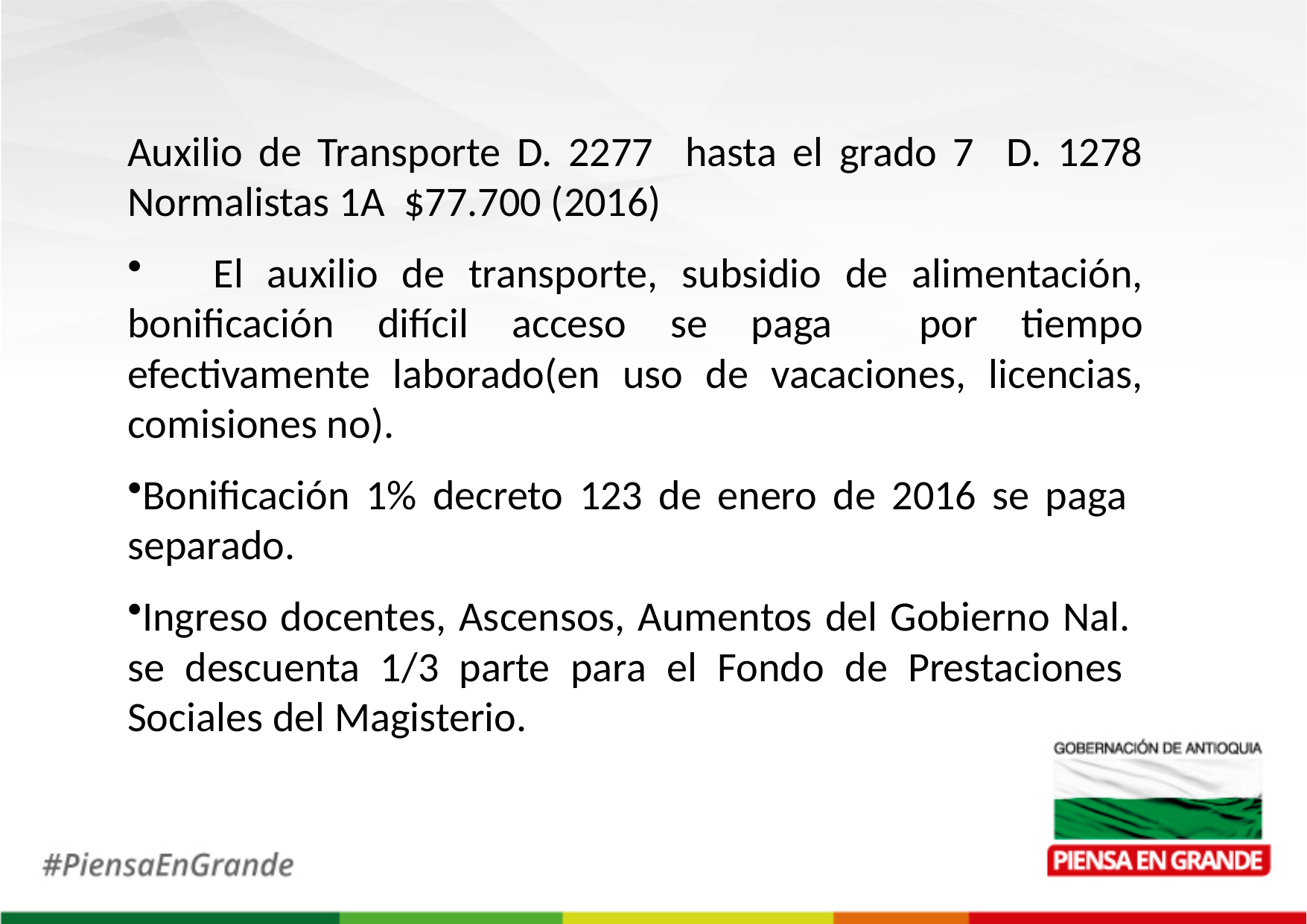

Auxilio de Transporte D. 2277  hasta el grado 7  D. 1278 Normalistas 1A  $77.700 (2016)
   El auxilio de transporte, subsidio de alimentación, bonificación difícil acceso se paga  por tiempo efectivamente laborado(en uso de vacaciones, licencias, comisiones no).
Bonificación 1% decreto 123 de enero de 2016 se paga  separado.
Ingreso docentes, Ascensos, Aumentos del Gobierno Nal.  se descuenta 1/3 parte para el Fondo de Prestaciones  Sociales del Magisterio.